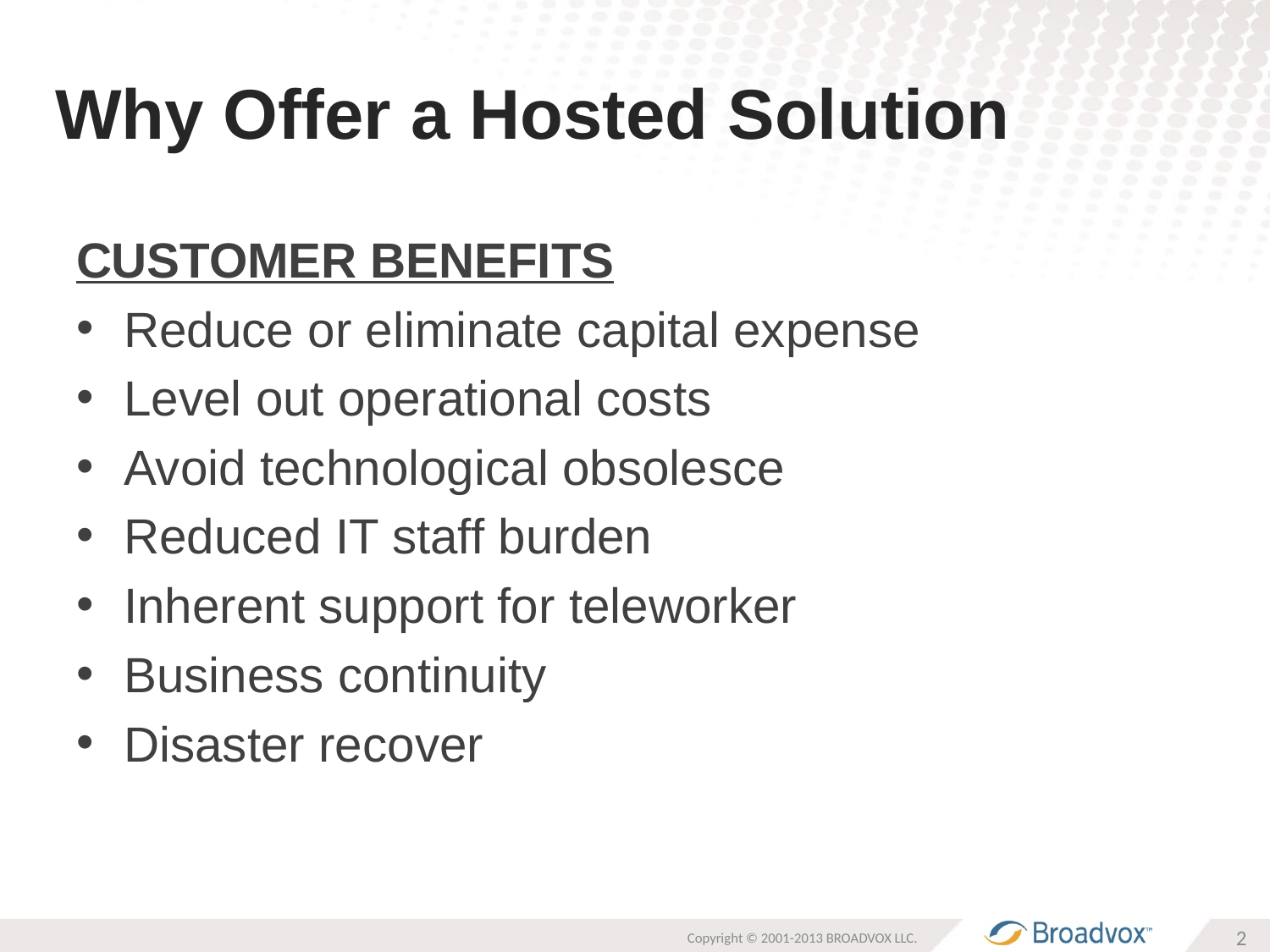

# Why Offer a Hosted Solution
CUSTOMER BENEFITS
Reduce or eliminate capital expense
Level out operational costs
Avoid technological obsolesce
Reduced IT staff burden
Inherent support for teleworker
Business continuity
Disaster recover

Copyright © 2001-2013 BROADVOX LLC.
2